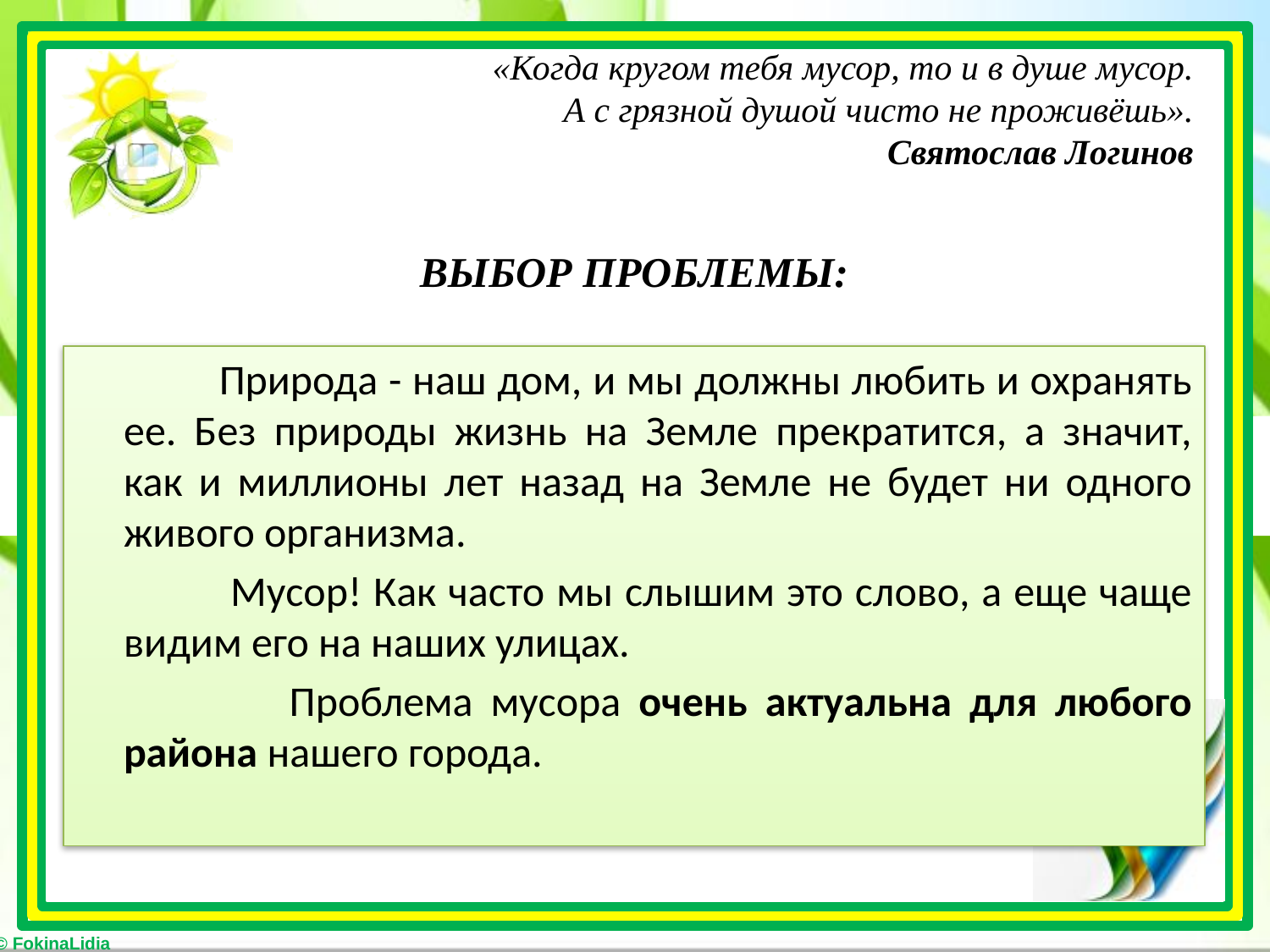

# «Когда кругом тебя мусор, то и в душе мусор. А с грязной душой чисто не проживёшь». Святослав Логинов
ВЫБОР ПРОБЛЕМЫ:
             Природа - наш дом, и мы должны любить и охранять ее. Без природы жизнь на Земле прекратится, а значит, как и миллионы лет назад на Земле не будет ни одного живого организма.
             Мусор! Как часто мы слышим это слово, а еще чаще видим его на наших улицах.
            Проблема мусора очень актуальна для любого района нашего города.